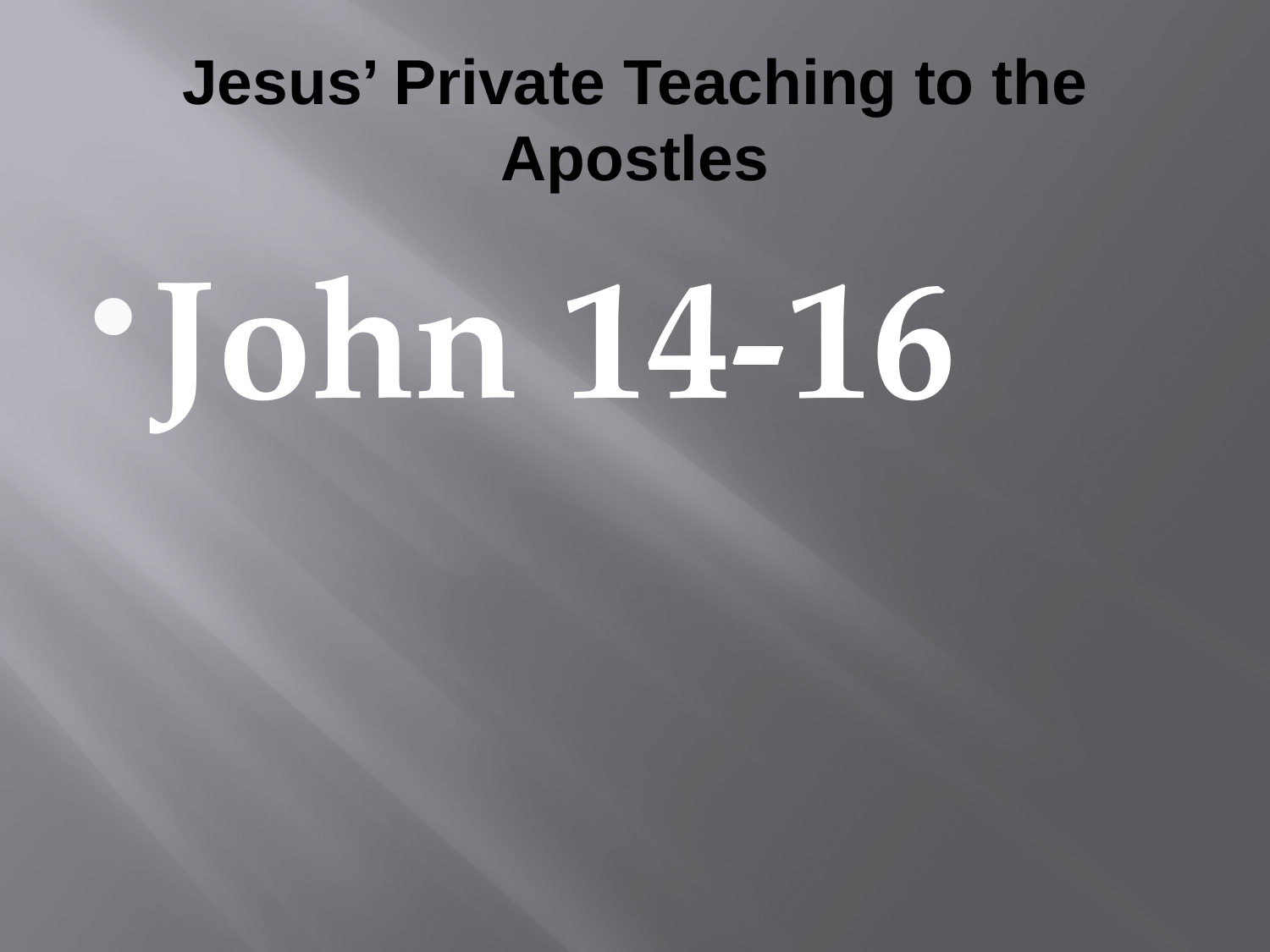

# Jesus’ Private Teaching to the Apostles
John 14-16